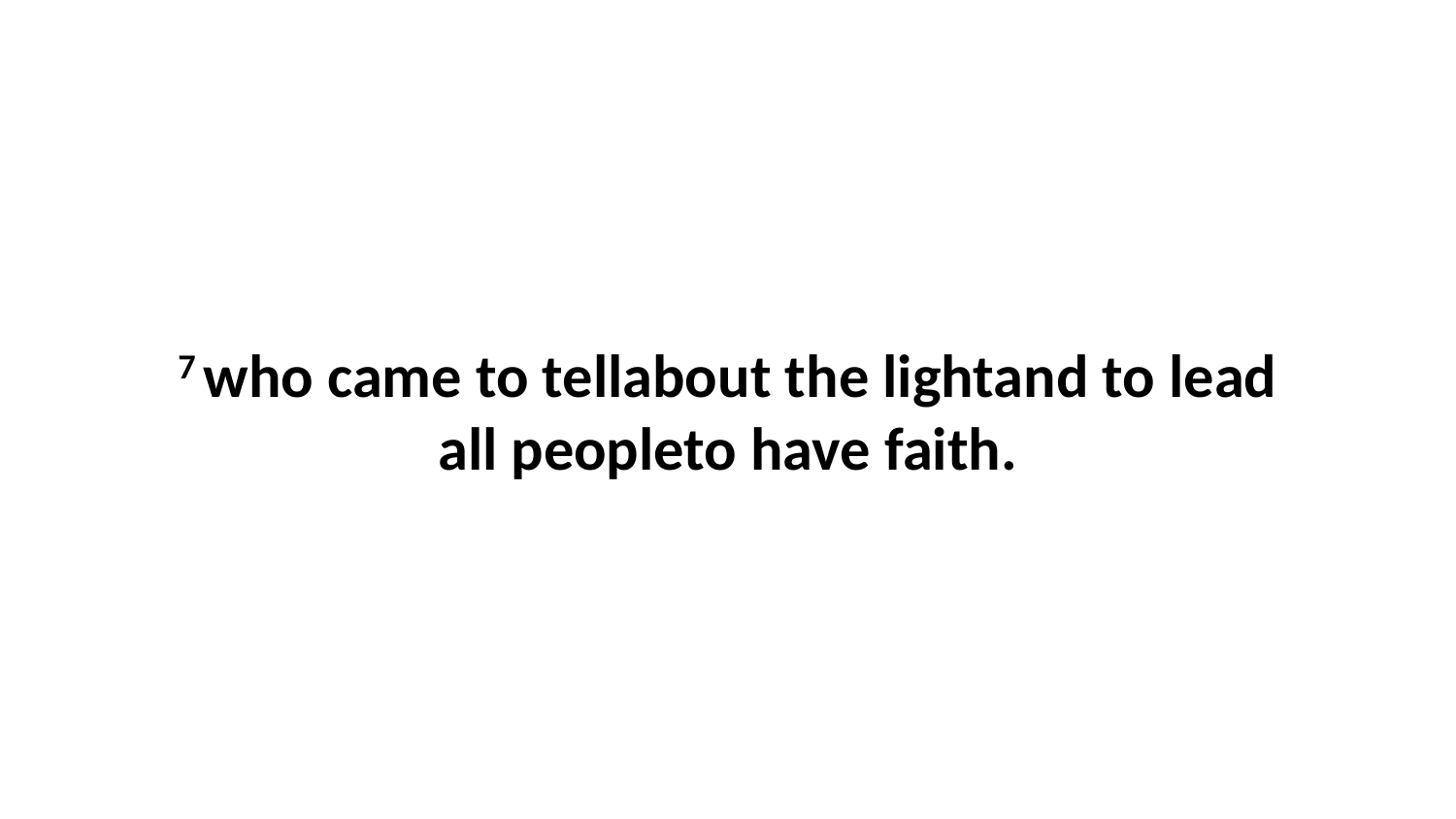

7 who came to tellabout the lightand to lead all peopleto have faith.